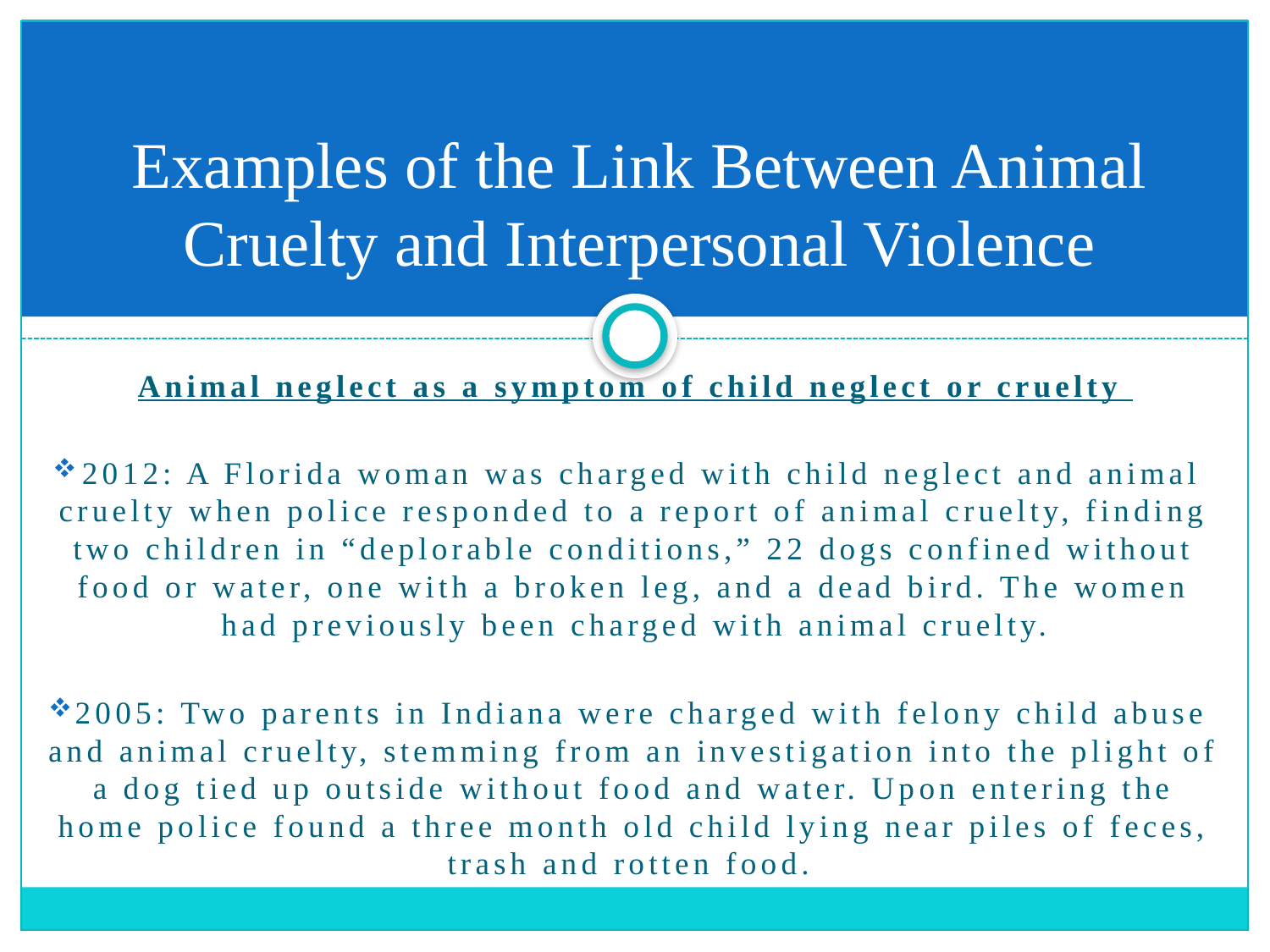

# Examples of the Link Between Animal Cruelty and Interpersonal Violence
Animal neglect as a symptom of child neglect or cruelty

2012: A Florida woman was charged with child neglect and animal cruelty when police responded to a report of animal cruelty, finding two children in “deplorable conditions,” 22 dogs confined without food or water, one with a broken leg, and a dead bird. The women had previously been charged with animal cruelty.

2005: Two parents in Indiana were charged with felony child abuse and animal cruelty, stemming from an investigation into the plight of a dog tied up outside without food and water. Upon entering the home police found a three month old child lying near piles of feces, trash and rotten food.